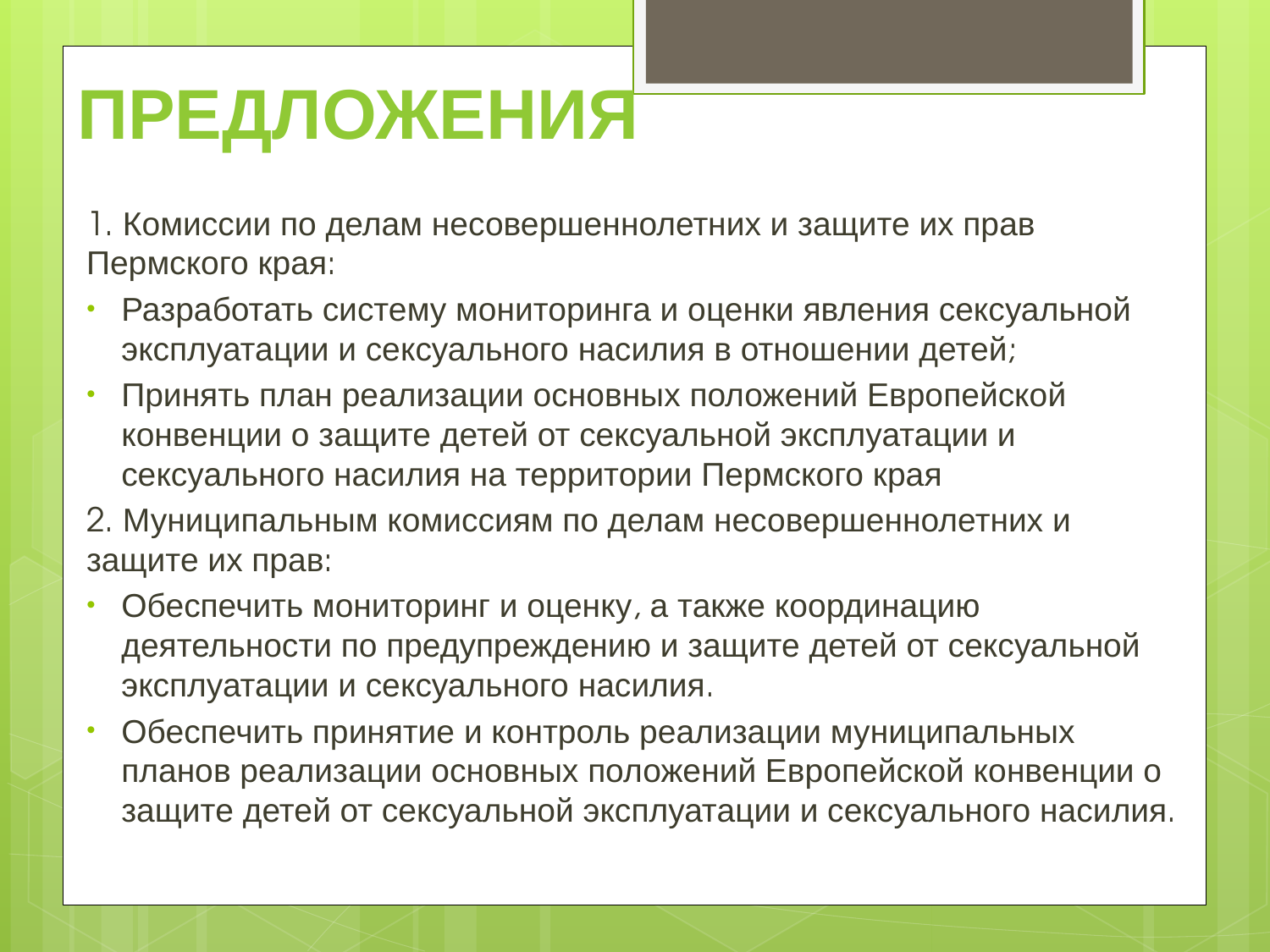

# Предложения
1. Комиссии по делам несовершеннолетних и защите их прав Пермского края:
Разработать систему мониторинга и оценки явления сексуальной эксплуатации и сексуального насилия в отношении детей;
Принять план реализации основных положений Европейской конвенции о защите детей от сексуальной эксплуатации и сексуального насилия на территории Пермского края
2. Муниципальным комиссиям по делам несовершеннолетних и защите их прав:
Обеспечить мониторинг и оценку, а также координацию деятельности по предупреждению и защите детей от сексуальной эксплуатации и сексуального насилия.
Обеспечить принятие и контроль реализации муниципальных планов реализации основных положений Европейской конвенции о защите детей от сексуальной эксплуатации и сексуального насилия.